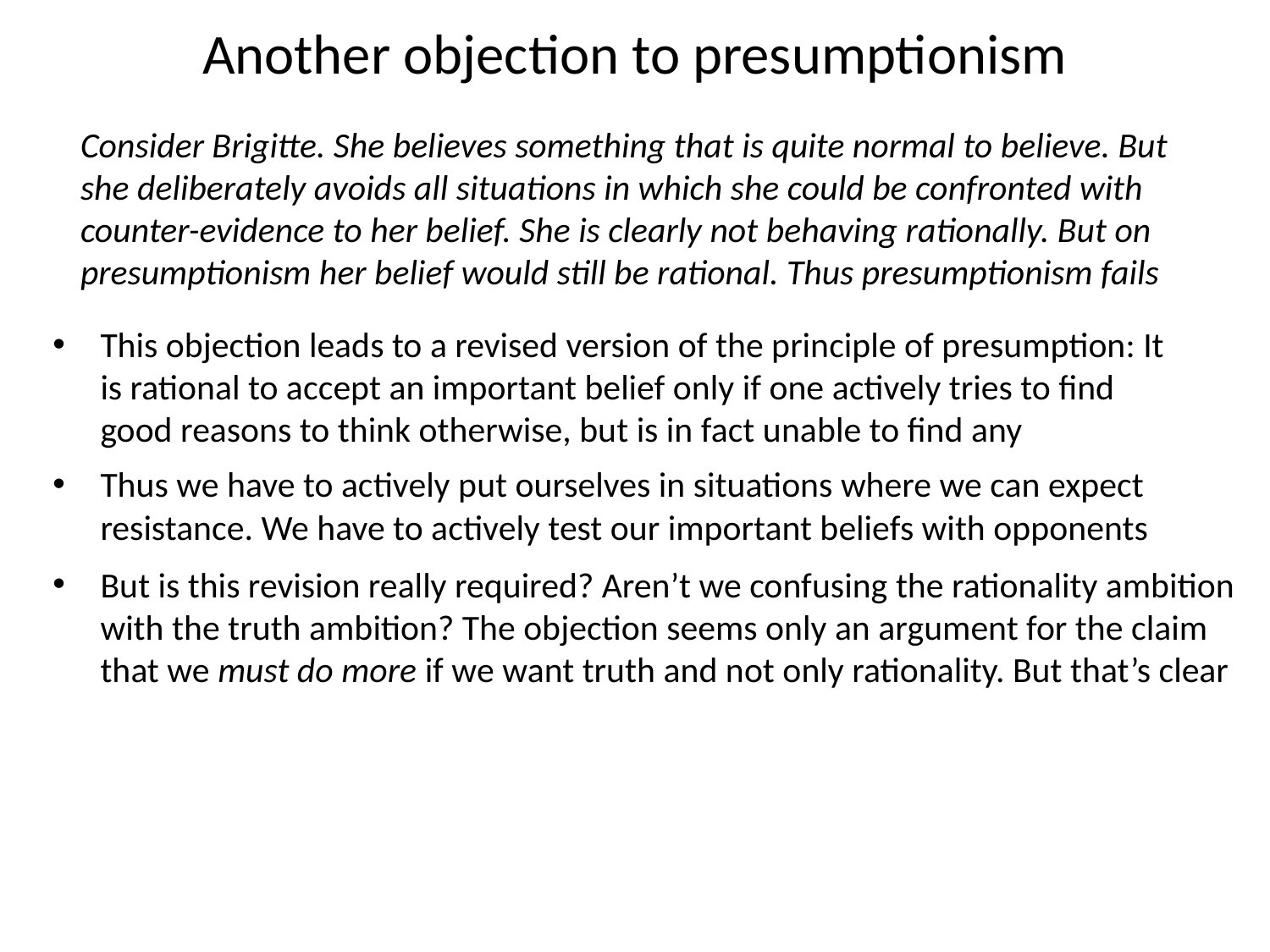

# Another objection to presumptionism
	Consider Brigitte. She believes something that is quite normal to believe. But she deliberately avoids all situations in which she could be confronted with counter-evidence to her belief. She is clearly not behaving rationally. But on presumptionism her belief would still be rational. Thus presumptionism fails

This objection leads to a revised version of the principle of presumption: It            is rational to accept an important belief only if one actively tries to find            good reasons to think otherwise, but is in fact unable to find any

Thus we have to actively put ourselves in situations where we can expect resistance. We have to actively test our important beliefs with opponents
But is this revision really required? Aren’t we confusing the rationality ambition with the truth ambition? The objection seems only an argument for the claim that we must do more if we want truth and not only rationality. But that’s clear